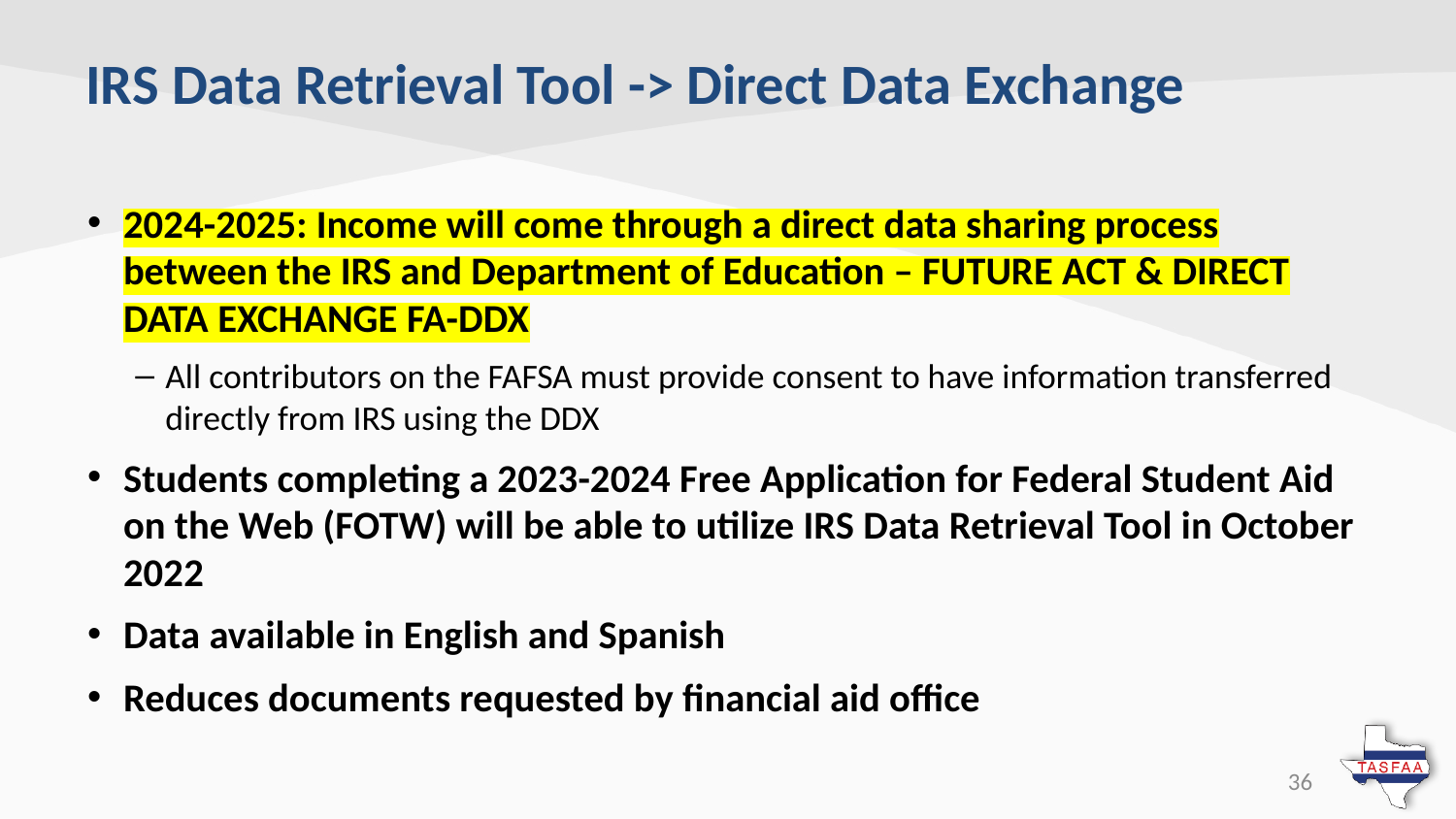

# IRS Data Retrieval Tool -> Direct Data Exchange
2024-2025: Income will come through a direct data sharing process between the IRS and Department of Education – FUTURE ACT & DIRECT DATA EXCHANGE FA-DDX
All contributors on the FAFSA must provide consent to have information transferred directly from IRS using the DDX
Students completing a 2023-2024 Free Application for Federal Student Aid on the Web (FOTW) will be able to utilize IRS Data Retrieval Tool in October 2022
Data available in English and Spanish
Reduces documents requested by financial aid office
36